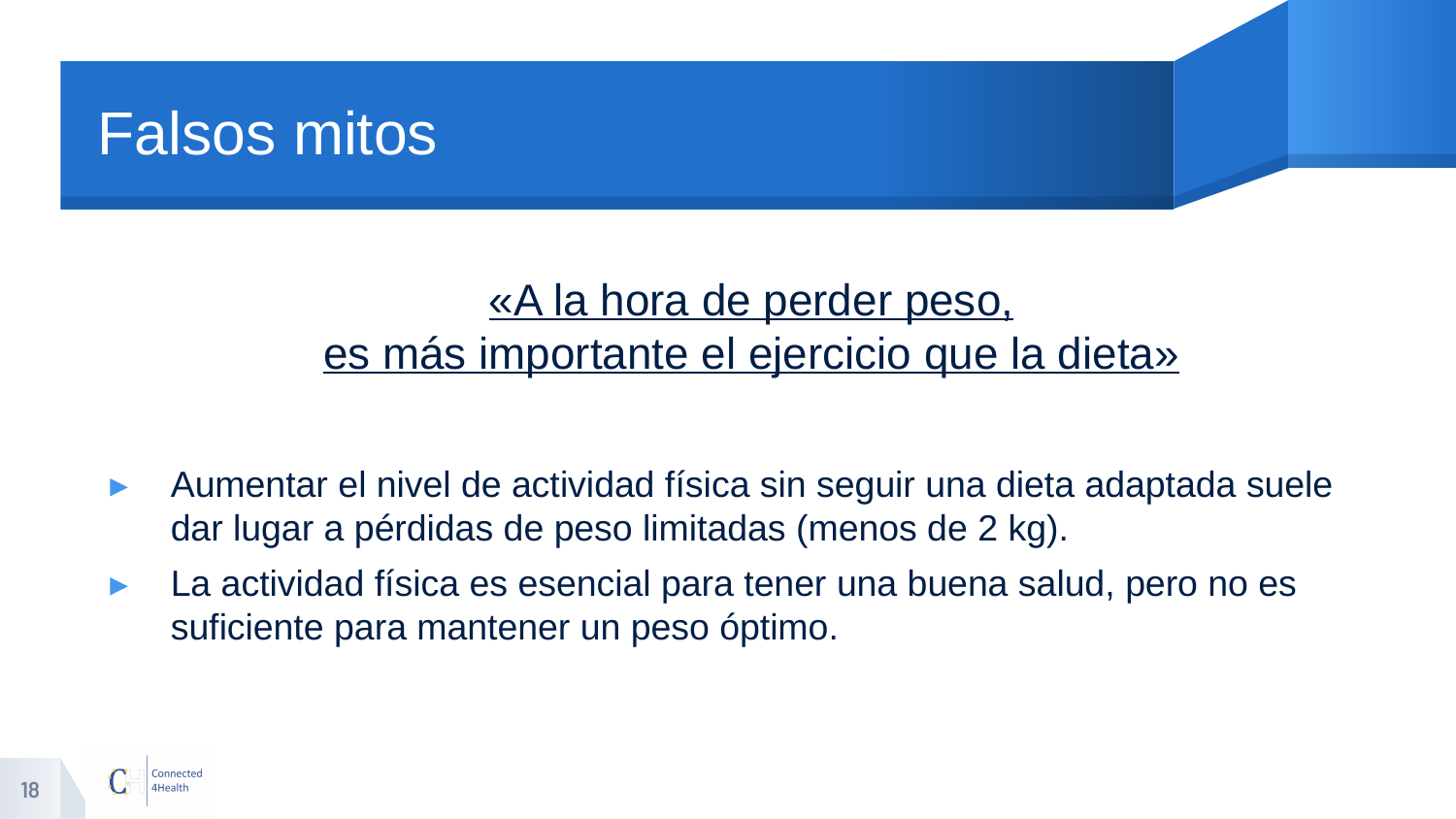

# Falsos mitos
«A la hora de perder peso,
es más importante el ejercicio que la dieta»

Aumentar el nivel de actividad física sin seguir una dieta adaptada suele dar lugar a pérdidas de peso limitadas (menos de 2 kg).
La actividad física es esencial para tener una buena salud, pero no es suficiente para mantener un peso óptimo.
18